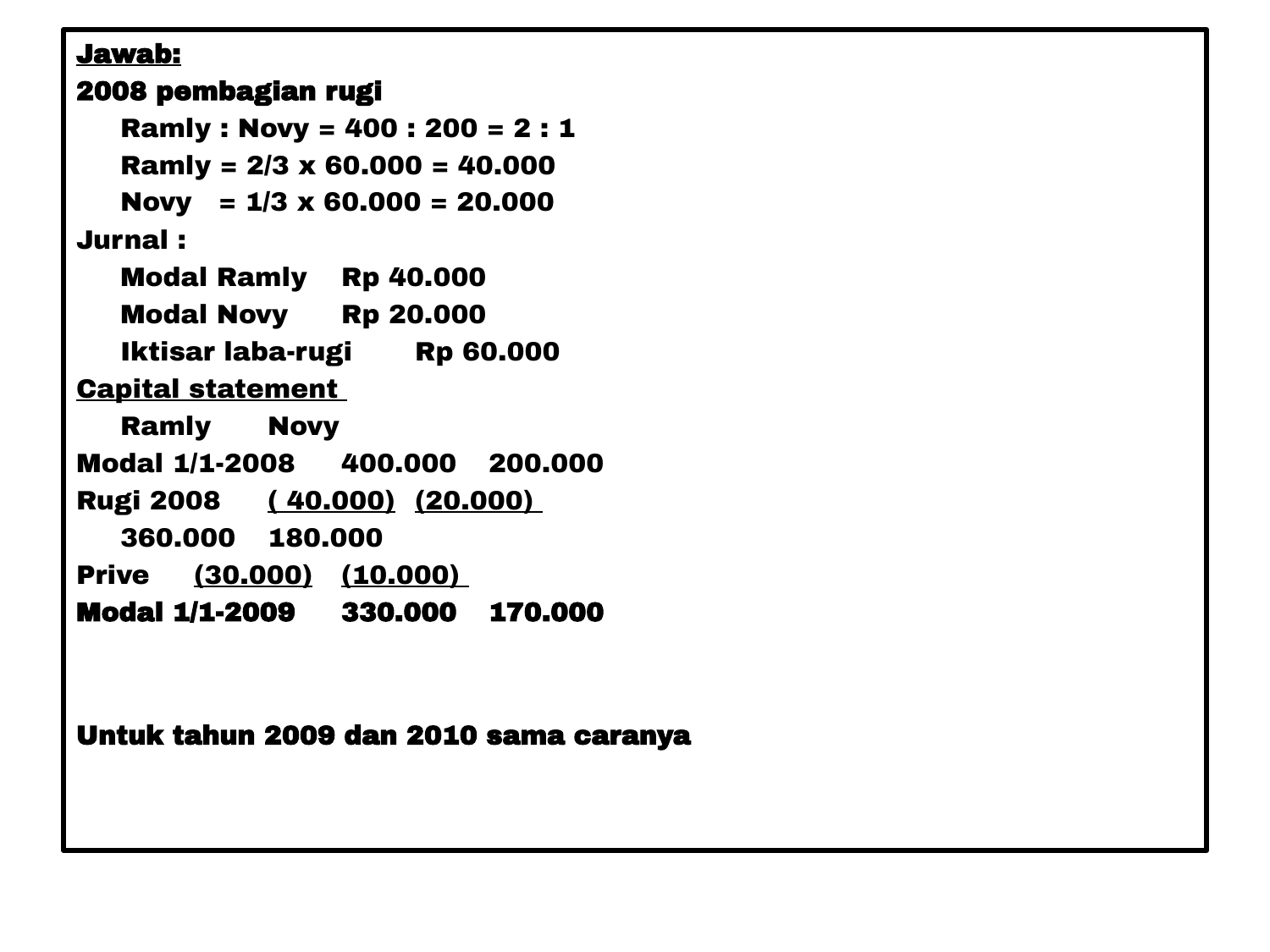

Jawab:
2008 pembagian rugi
	Ramly : Novy = 400 : 200 = 2 : 1
	Ramly = 2/3 x 60.000 = 40.000
	Novy   = 1/3 x 60.000 = 20.000
Jurnal :
	Modal Ramly	Rp 40.000
	Modal Novy	Rp 20.000
		Iktisar laba-rugi		Rp 60.000
Capital statement
				Ramly		Novy
Modal 1/1-2008		400.000		200.000
Rugi 2008		( 40.000)	(20.000)
				360.000		180.000
Prive			(30.000)		(10.000)
Modal 1/1-2009		330.000		170.000

Untuk tahun 2009 dan 2010 sama caranya